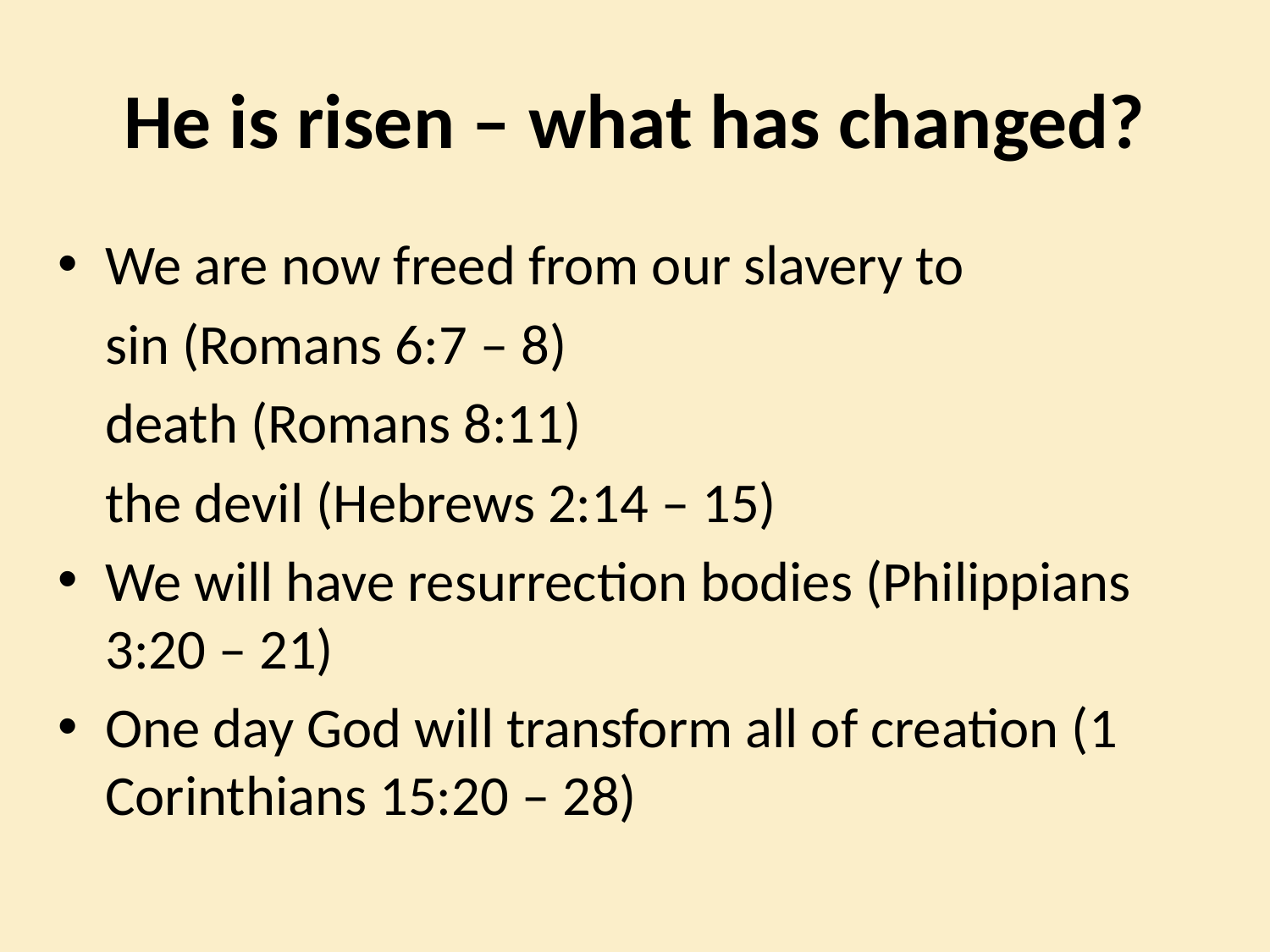

# He is risen – what has changed?
We are now freed from our slavery to
	sin (Romans 6:7 – 8)
	death (Romans 8:11)
	the devil (Hebrews 2:14 – 15)
We will have resurrection bodies (Philippians 3:20 – 21)
One day God will transform all of creation (1 Corinthians 15:20 – 28)